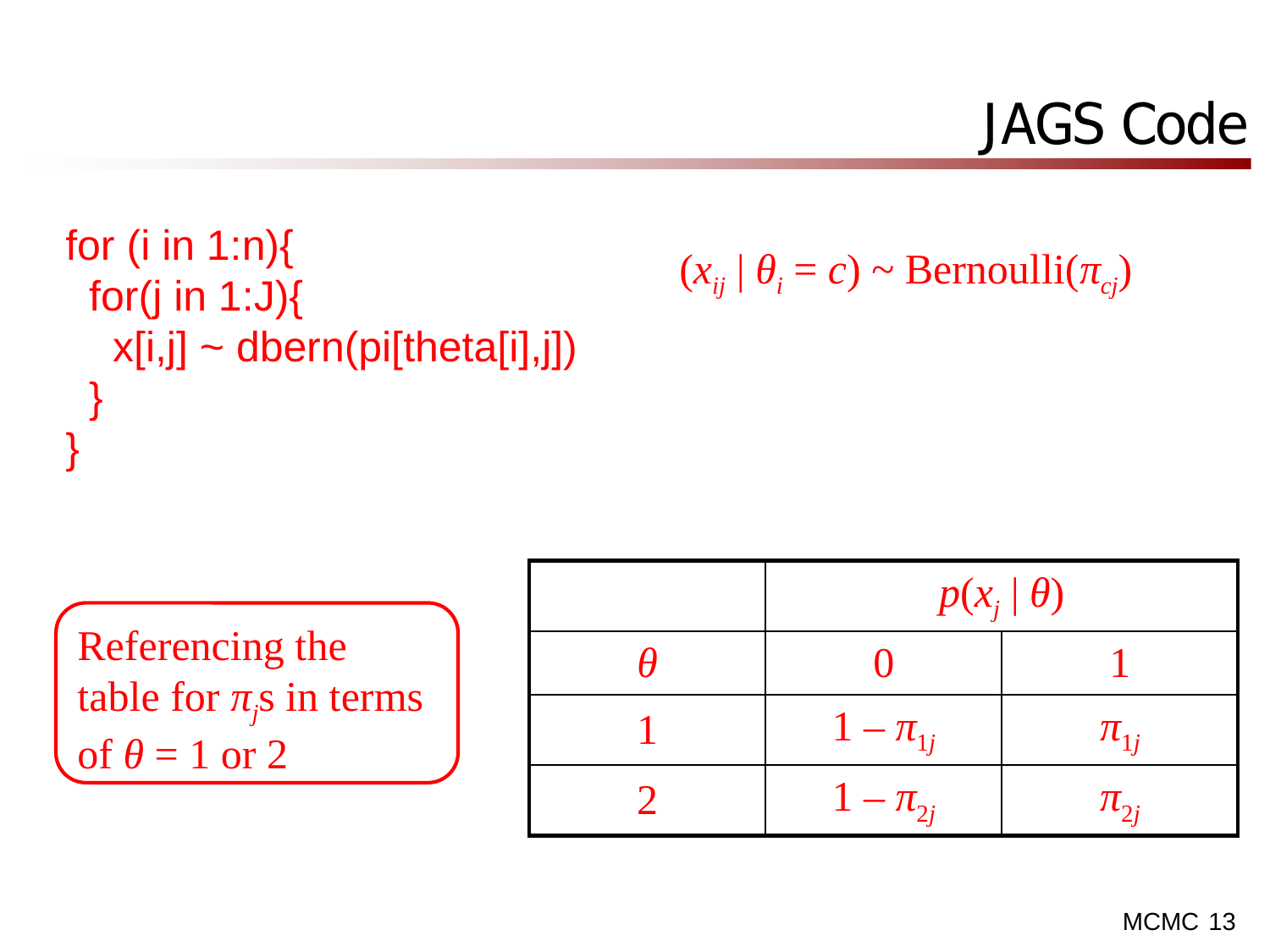

# JAGS Code
for (i in 1:n){
  for(j in 1:J){
    x[i,j] ~ dbern(pi[theta[i],j])
  }
}
(xij | θi = c) ~ Bernoulli(πcj)
|  | p(xj | θ) |  |
| --- | --- | --- |
| θ | 0 | 1 |
| 1 | 1 – π1j | π1j |
| 2 | 1 – π2j | π2j |
Referencing the table for πjs in terms of θ = 1 or 2
13